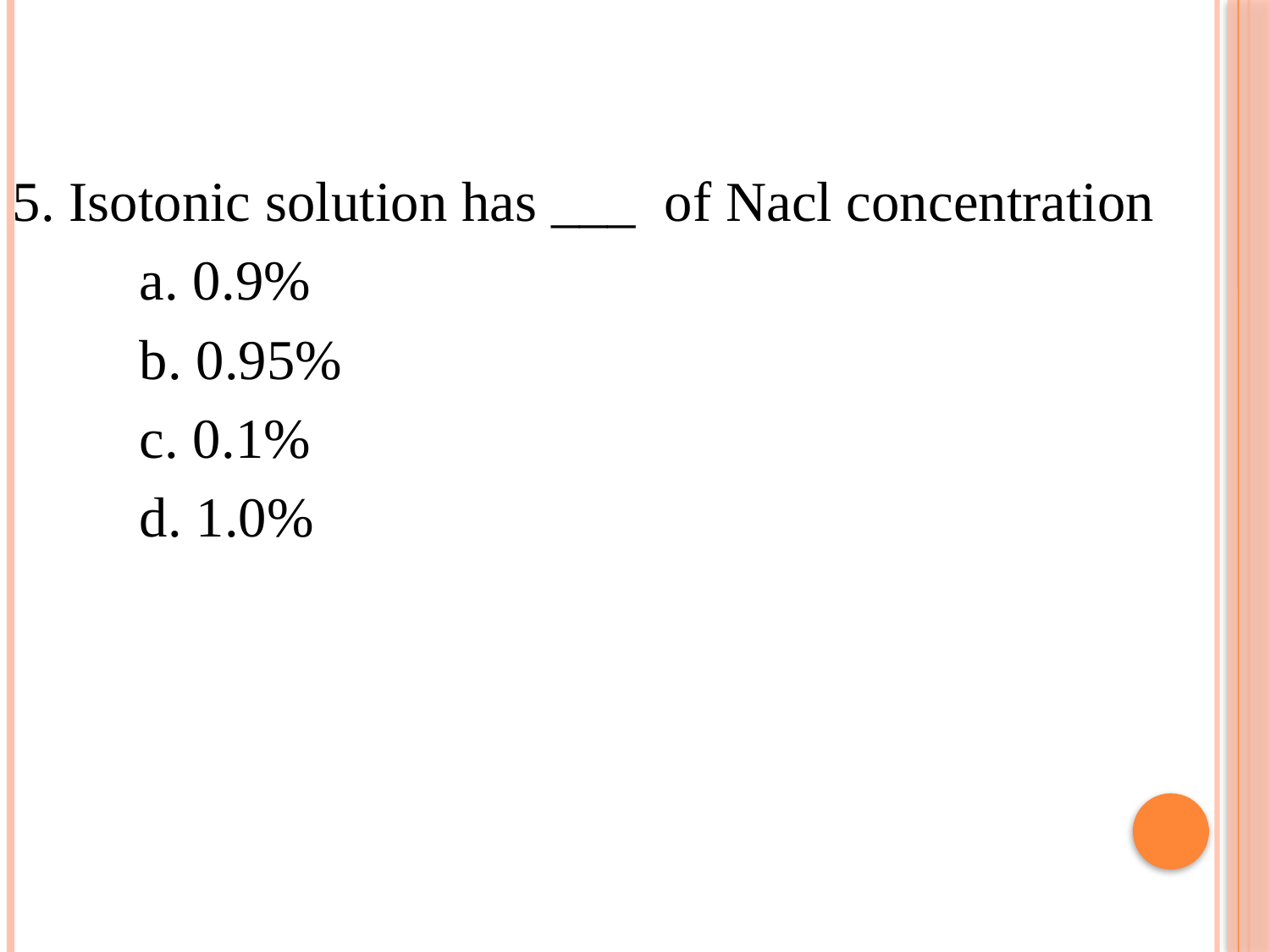

5. Isotonic solution has ___  of Nacl concentration
	a. 0.9%
	b. 0.95%
	c. 0.1%
	d. 1.0%